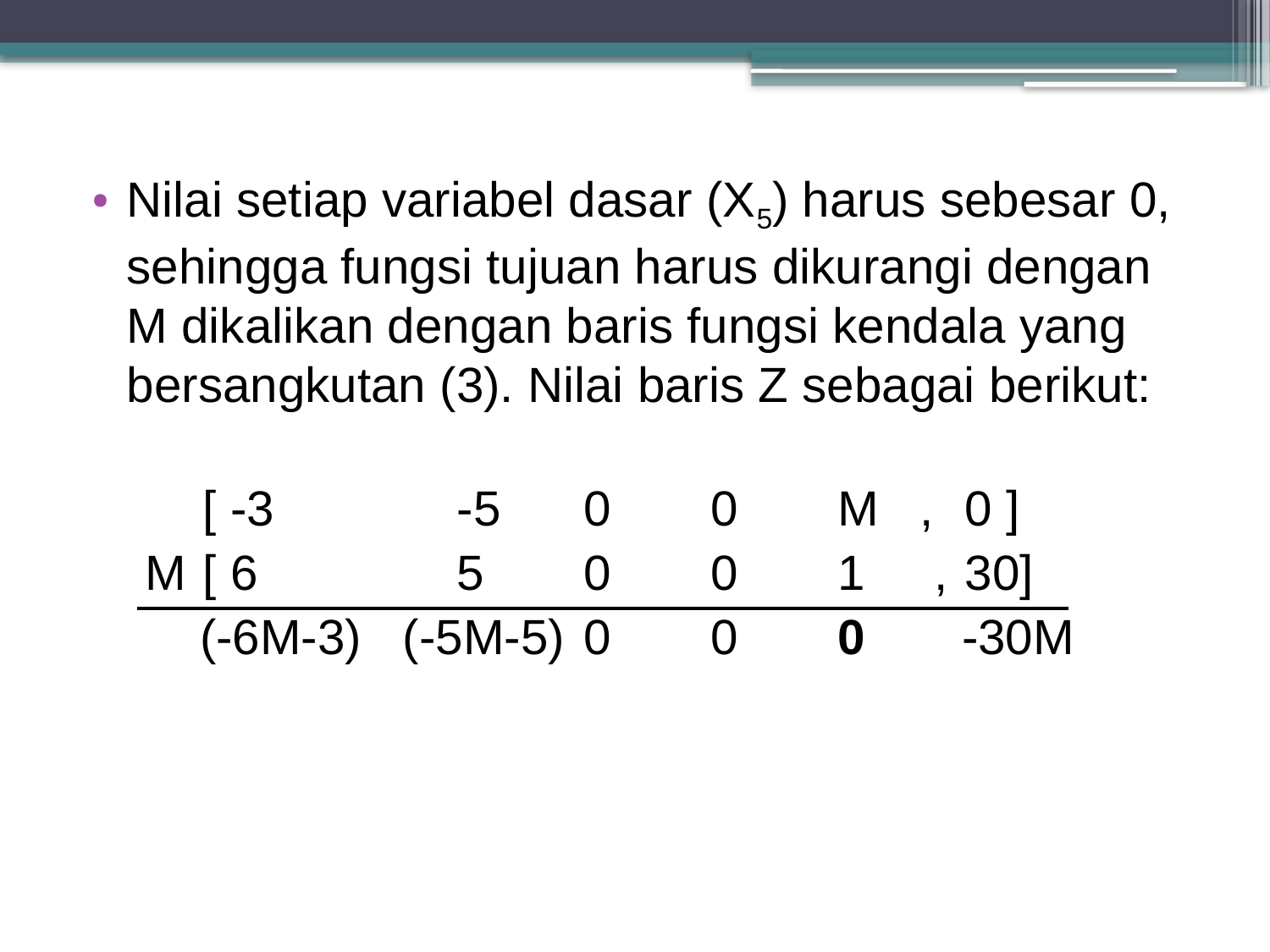

Nilai setiap variabel dasar (X5) harus sebesar 0, sehingga fungsi tujuan harus dikurangi dengan M dikalikan dengan baris fungsi kendala yang bersangkutan (3). Nilai baris Z sebagai berikut:
	[ -3		-5	0	0	M   ,	0 ]
     M	[ 6		5	0	0	1     ,	30]
         (-6M-3)   (-5M-5)	0	0	0       -30M